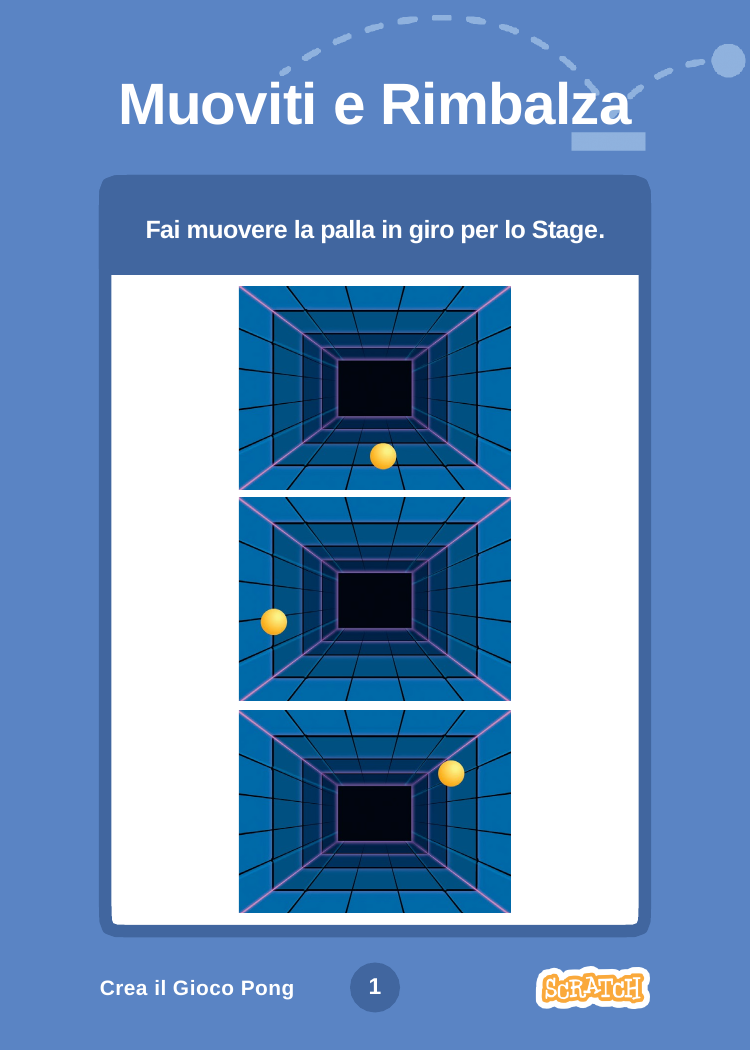

Create Pong!
Step 1

# Muoviti e Rimbalza

Fai muovere la palla in giro per lo Stage.

1
Crea il Gioco Pong